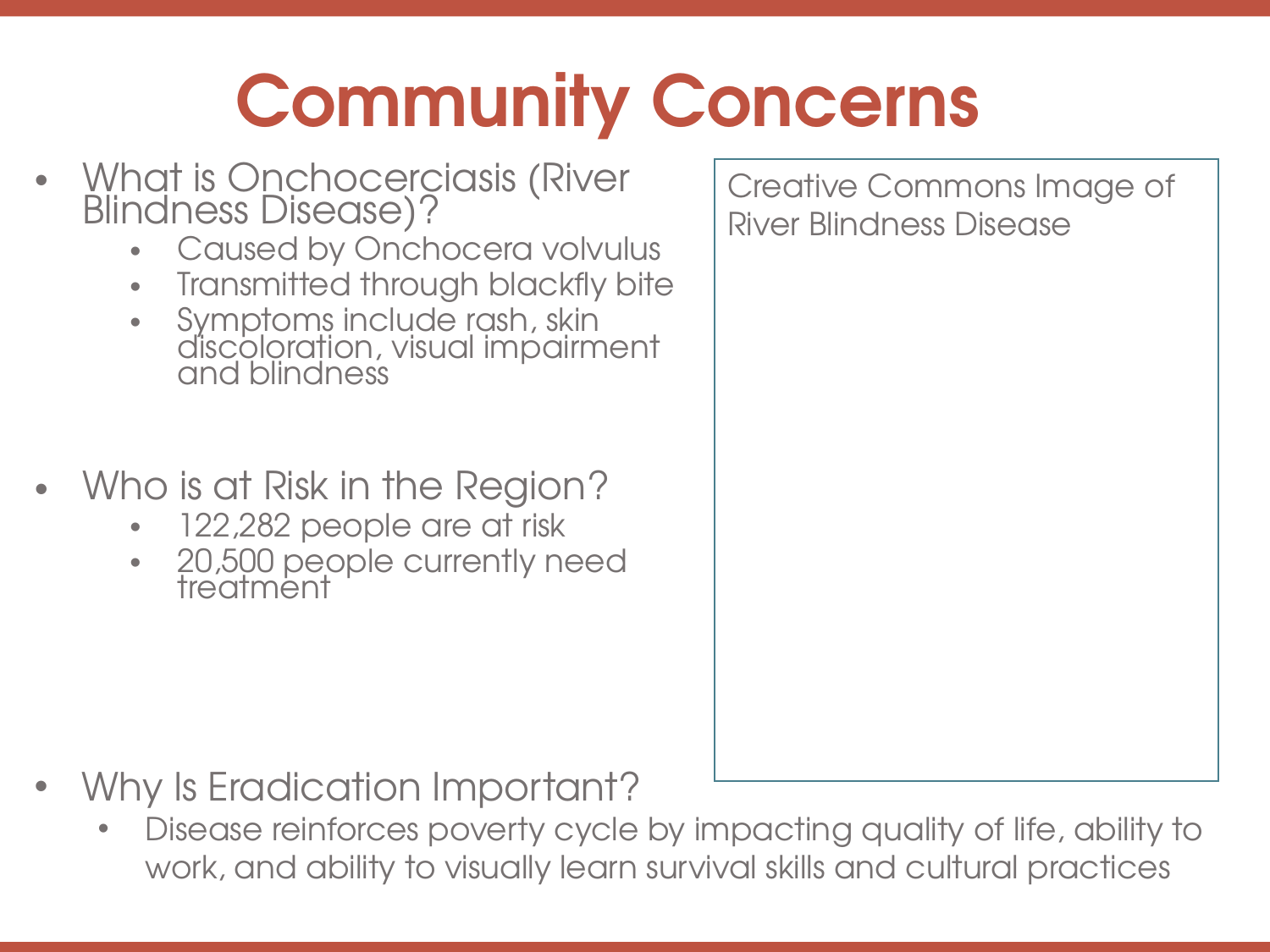

Community Concerns
What is Onchocerciasis (River Blindness Disease)?
Caused by Onchocera volvulus
Transmitted through blackfly bite
Symptoms include rash, skin discoloration, visual impairment and blindness

Who is at Risk in the Region?
122,282 people are at risk
20,500 people currently need treatment

Creative Commons Image of River Blindness Disease

Why Is Eradication Important?
Disease reinforces poverty cycle by impacting quality of life, ability to work, and ability to visually learn survival skills and cultural practices